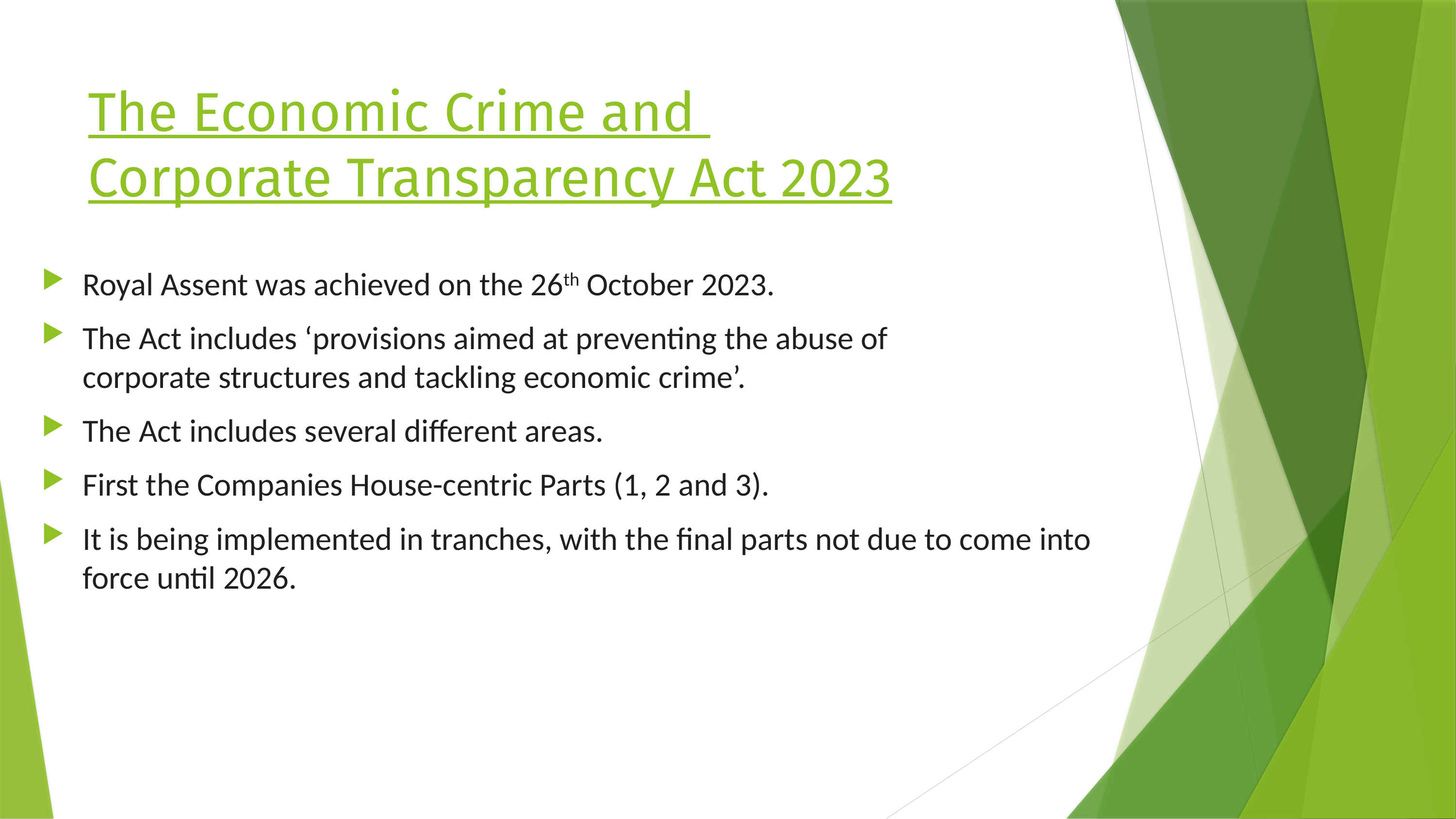

# The Economic Crime and Corporate Transparency Act 2023
Royal Assent was achieved on the 26th October 2023.
The Act includes ‘provisions aimed at preventing the abuse of corporate structures and tackling economic crime’.
The Act includes several different areas.
First the Companies House-centric Parts (1, 2 and 3).
It is being implemented in tranches, with the final parts not due to come into force until 2026.